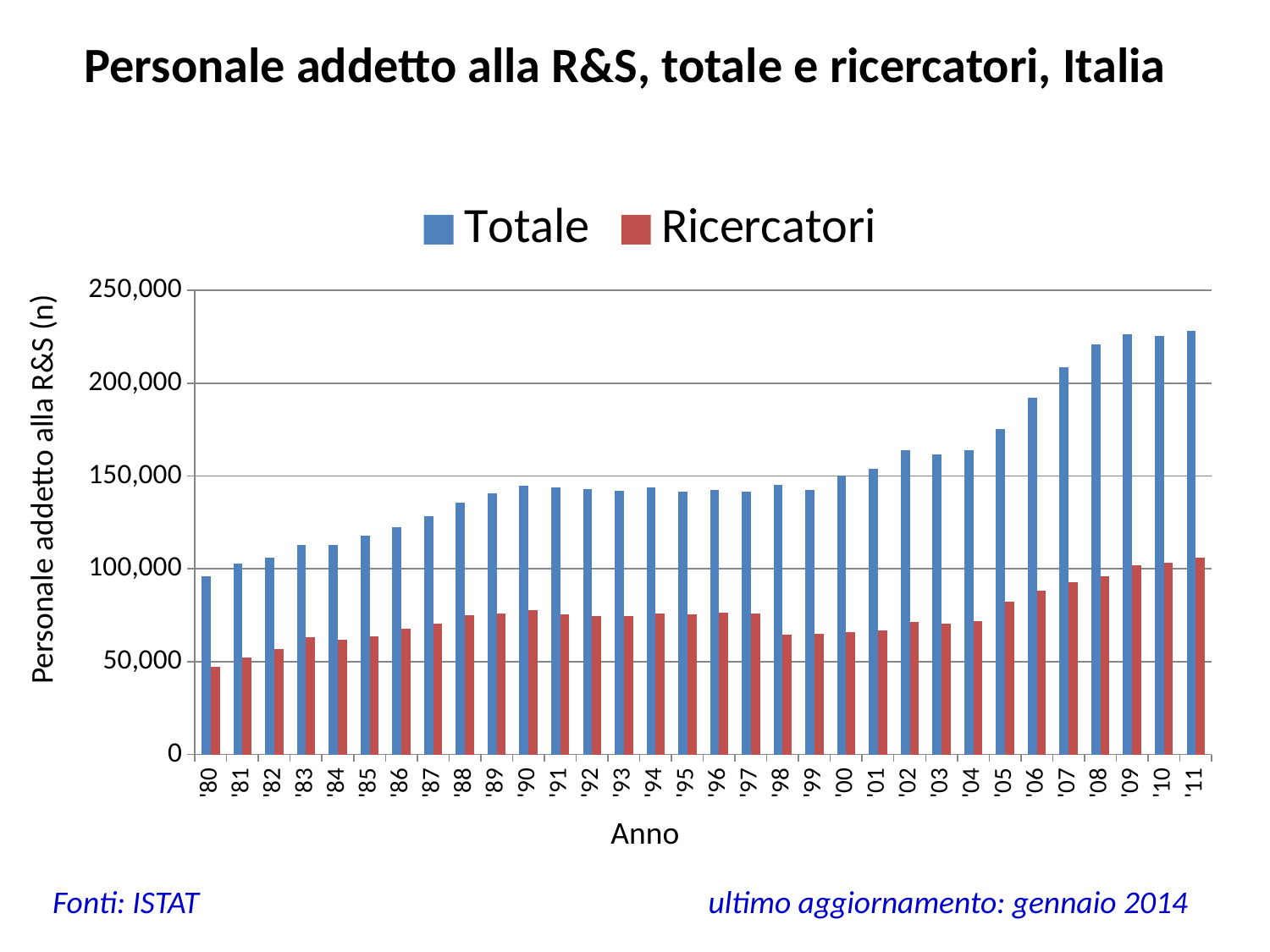

Personale addetto alla R&S, totale e ricercatori, Italia

### Chart

| Category | Totale | Ricercatori |
|---|---|---|
| '80 | 95803.0 | 46999.0 |
| '81 | 102836.0 | 52060.0 |
| '82 | 105927.0 | 56707.0 |
| '83 | 112743.0 | 63021.0 |
| '84 | 112884.0 | 61979.0 |
| '85 | 117887.0 | 63759.0 |
| '86 | 122352.0 | 67844.0 |
| '87 | 128175.0 | 70556.0 |
| '88 | 135665.0 | 74833.0 |
| '89 | 140496.0 | 76074.0 |
| '90 | 144917.0 | 77876.0 |
| '91 | 143641.0 | 75238.0 |
| '92 | 142855.0 | 74422.0 |
| '93 | 142171.0 | 74434.0 |
| '94 | 143823.0 | 75722.0 |
| '95 | 141789.0 | 75536.0 |
| '96 | 142288.0 | 76441.0 |
| '97 | 141737.0 | 76057.0 |
| '98 | 145263.0 | 64639.0 |
| '99 | 142506.0 | 64886.0 |
| '00 | 150066.0 | 66110.0 |
| '01 | 153905.0 | 66702.0 |
| '02 | 164023.0 | 71242.0 |
| '03 | 161828.0 | 70332.0 |
| '04 | 164026.0 | 72012.0 |
| '05 | 175248.0 | 82489.0 |
| '06 | 192002.0 | 88430.0 |
| '07 | 208376.0 | 93000.0 |
| '08 | 221115.0 | 95766.0 |
| '09 | 226527.0 | 101840.0 |
| '10 | 225632.0 | 103424.0 |
| '11 | 228094.0 | 106151.0 |
Personale addetto alla R&S (n)
Anno
Fonti: ISTAT                                                                       ultimo aggiornamento: gennaio 2014